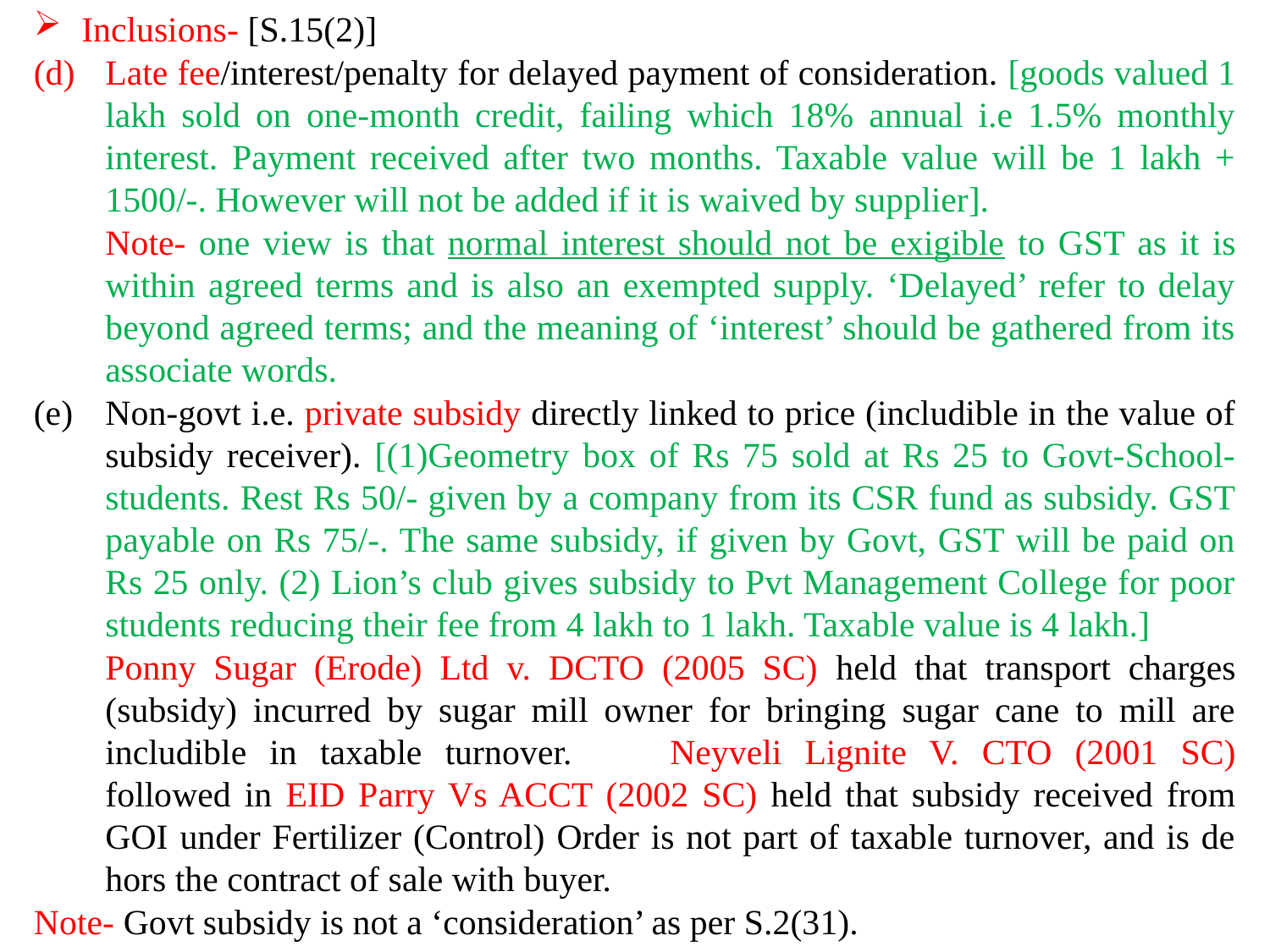

Inclusions- [S.15(2)]
Late fee/interest/penalty for delayed payment of consideration. [goods valued 1 lakh sold on one-month credit, failing which 18% annual i.e 1.5% monthly interest. Payment received after two months. Taxable value will be 1 lakh + 1500/-. However will not be added if it is waived by supplier].
	Note- one view is that normal interest should not be exigible to GST as it is within agreed terms and is also an exempted supply. ‘Delayed’ refer to delay beyond agreed terms; and the meaning of ‘interest’ should be gathered from its associate words.
Non-govt i.e. private subsidy directly linked to price (includible in the value of subsidy receiver). [(1)Geometry box of Rs 75 sold at Rs 25 to Govt-School- students. Rest Rs 50/- given by a company from its CSR fund as subsidy. GST payable on Rs 75/-. The same subsidy, if given by Govt, GST will be paid on Rs 25 only. (2) Lion’s club gives subsidy to Pvt Management College for poor students reducing their fee from 4 lakh to 1 lakh. Taxable value is 4 lakh.]
	Ponny Sugar (Erode) Ltd v. DCTO (2005 SC) held that transport charges (subsidy) incurred by sugar mill owner for bringing sugar cane to mill are includible in taxable turnover. 	Neyveli Lignite V. CTO (2001 SC) followed in EID Parry Vs ACCT (2002 SC) held that subsidy received from GOI under Fertilizer (Control) Order is not part of taxable turnover, and is de hors the contract of sale with buyer.
Note- Govt subsidy is not a ‘consideration’ as per S.2(31).